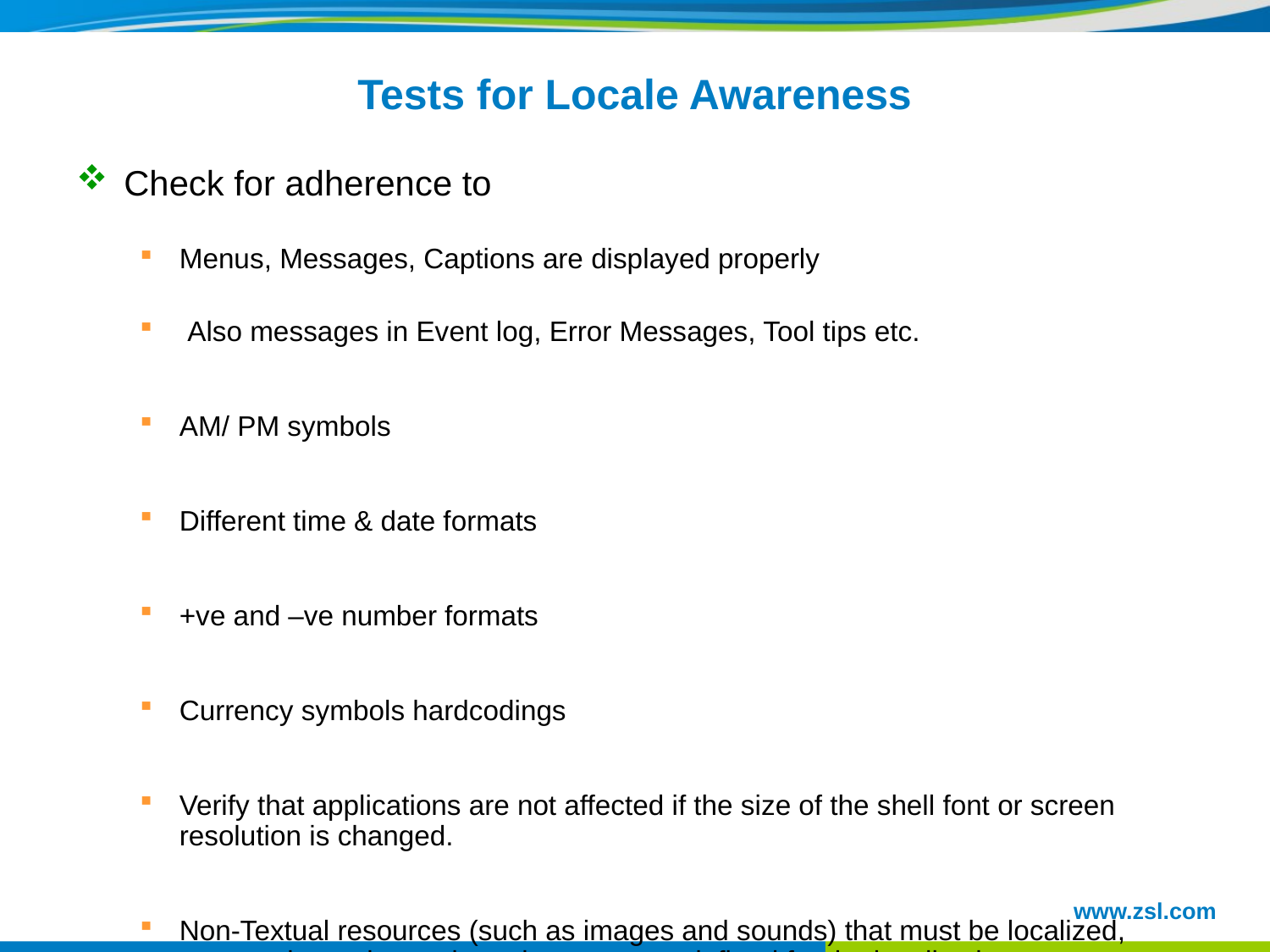

# Tests for Locale Awareness
Check for adherence to

Menus, Messages, Captions are displayed properly

 Also messages in Event log, Error Messages, Tool tips etc.

AM/ PM symbols

Different time & date formats

+ve and –ve number formats

Currency symbols hardcodings

Verify that applications are not affected if the size of the shell font or screen resolution is changed.

Non-Textual resources (such as images and sounds) that must be localized, ensure clear rules and requirements are defined for the localization.